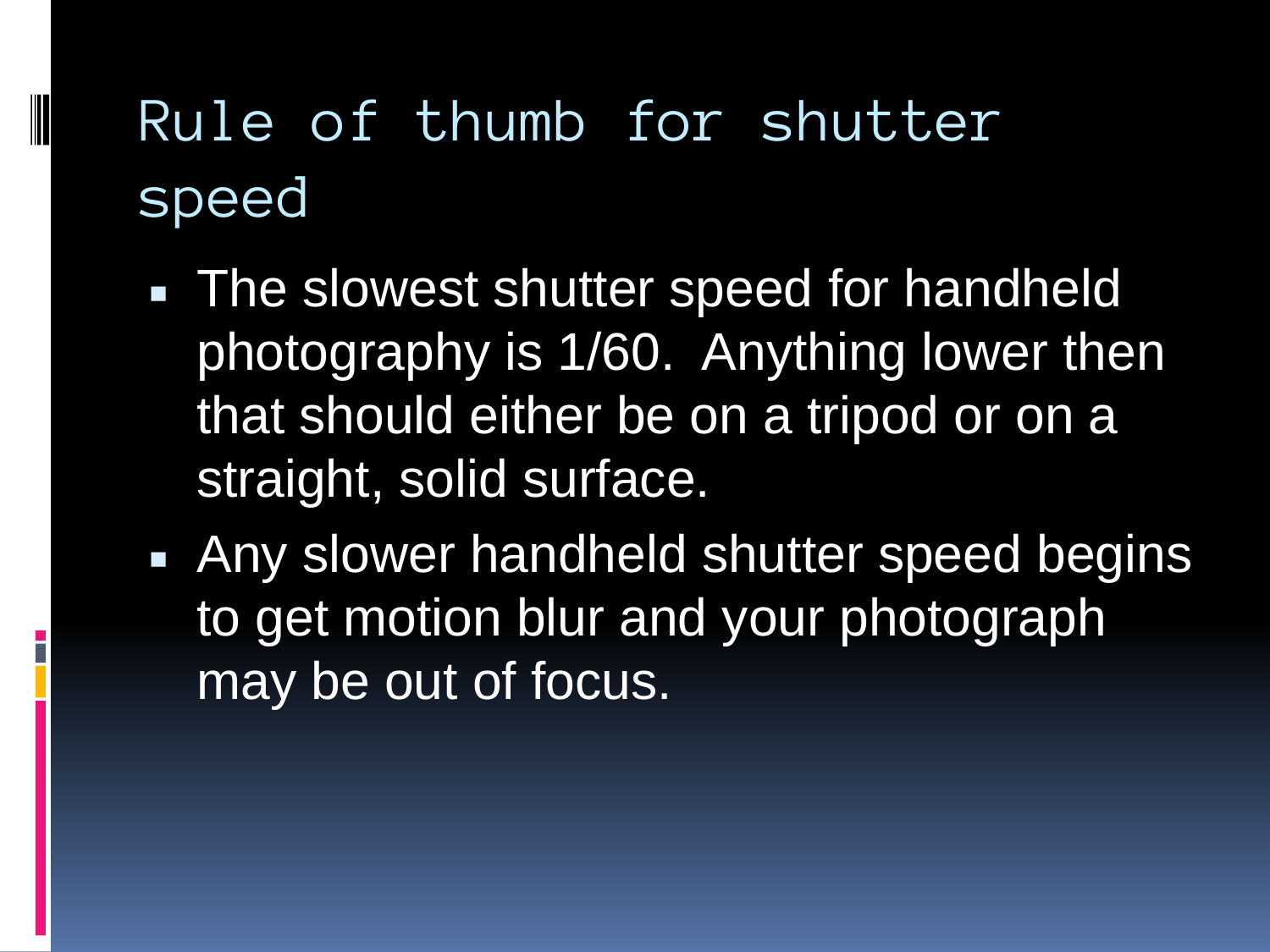

# Rule of thumb for shutter speed
The slowest shutter speed for handheld photography is 1/60.  Anything lower then that should either be on a tripod or on a straight, solid surface.
Any slower handheld shutter speed begins to get motion blur and your photograph may be out of focus.